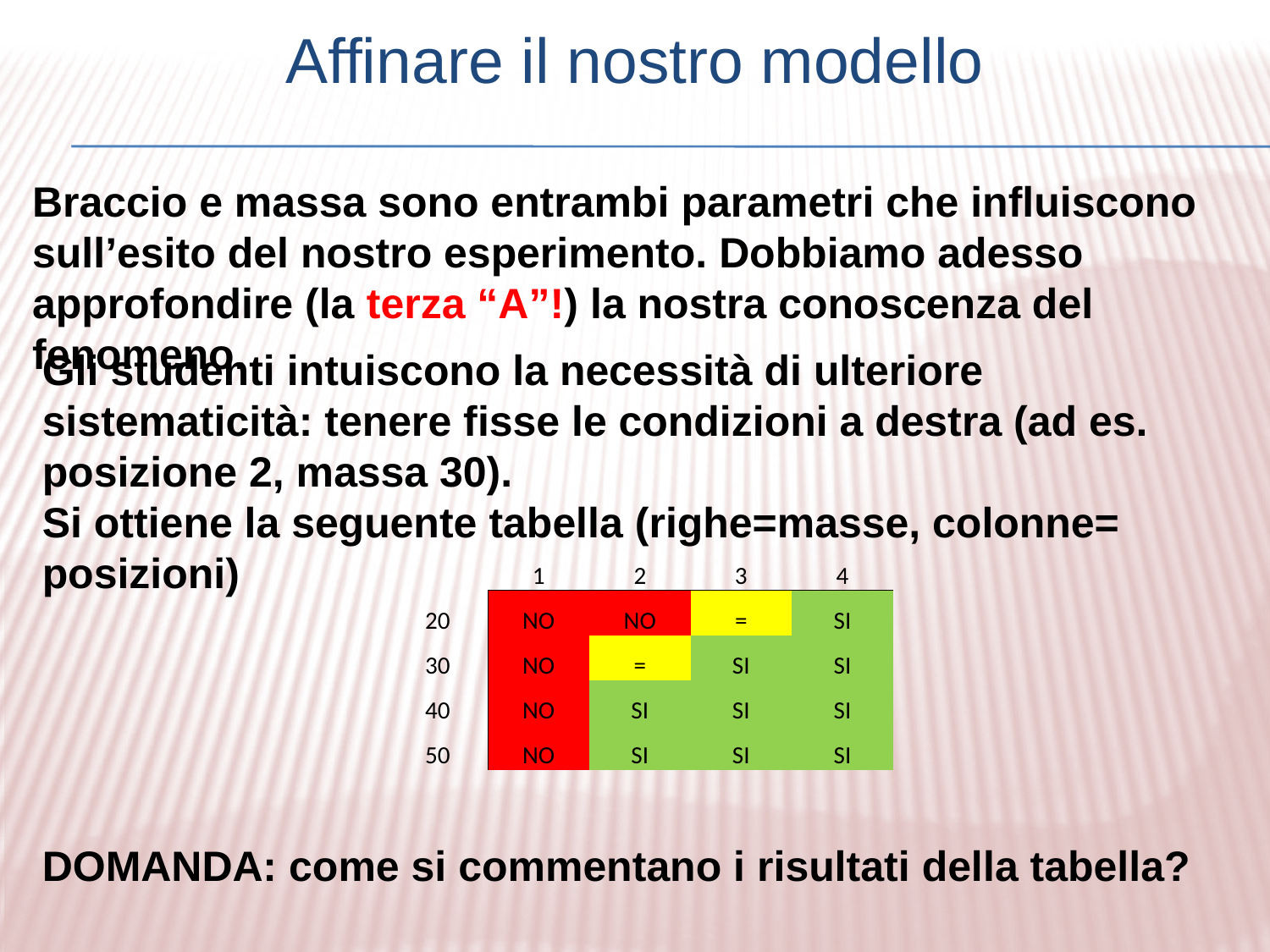

# Affinare il nostro modello
Braccio e massa sono entrambi parametri che influiscono sull’esito del nostro esperimento. Dobbiamo adesso approfondire (la terza “A”!) la nostra conoscenza del fenomeno.
Gli studenti intuiscono la necessità di ulteriore sistematicità: tenere fisse le condizioni a destra (ad es. posizione 2, massa 30).
Si ottiene la seguente tabella (righe=masse, colonne= posizioni)
|  | 1 | 2 | 3 | 4 |
| --- | --- | --- | --- | --- |
| 20 | NO | NO | = | SI |
| 30 | NO | = | SI | SI |
| 40 | NO | SI | SI | SI |
| 50 | NO | SI | SI | SI |
DOMANDA: come si commentano i risultati della tabella?